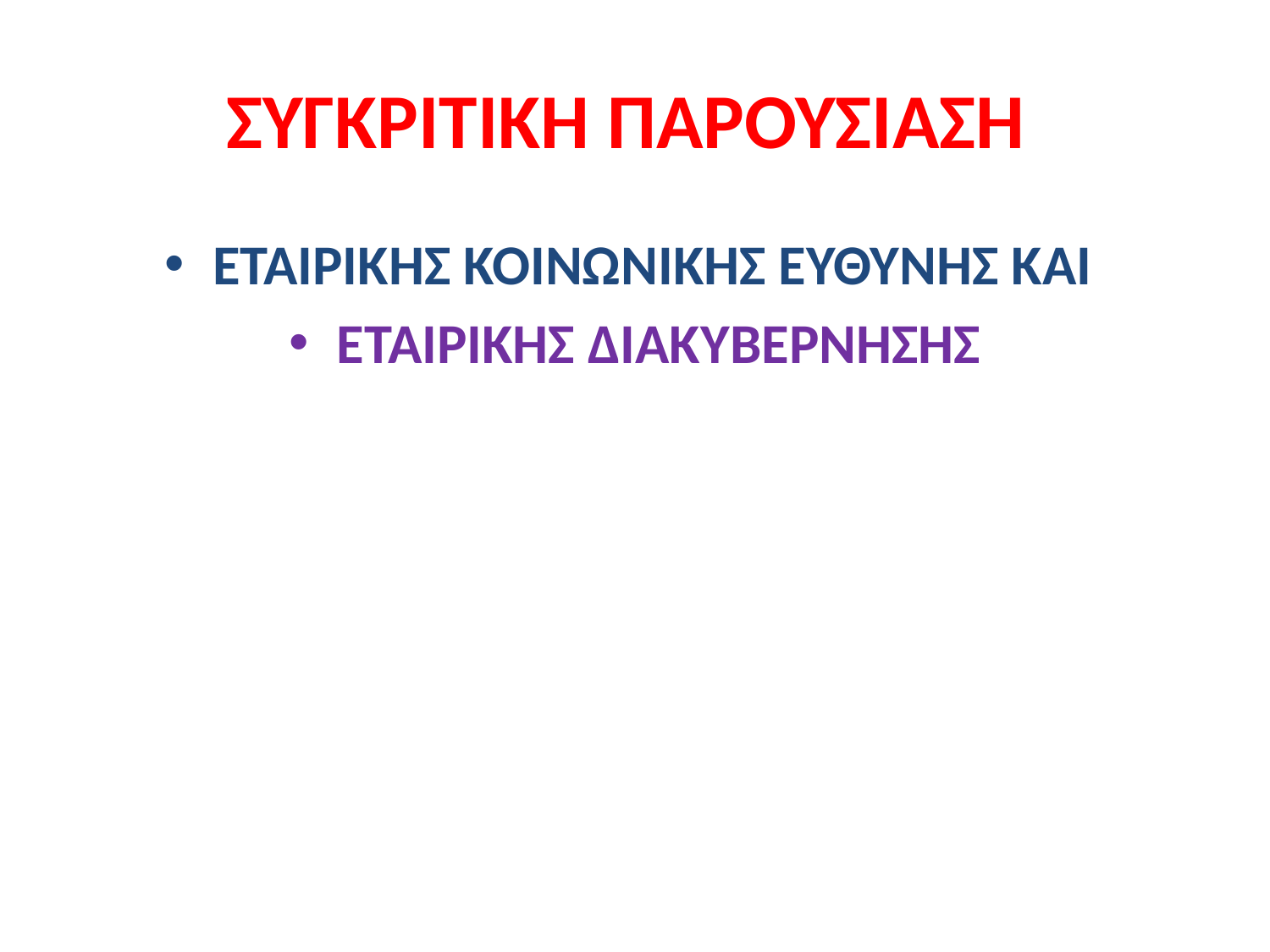

# ΣΥΓΚΡΙΤΙΚΗ ΠΑΡΟΥΣΙΑΣΗ
ΕΤΑΙΡΙΚΗΣ ΚΟΙΝΩΝΙΚΗΣ ΕΥΘΥΝΗΣ ΚΑΙ
ΕΤΑΙΡΙΚΗΣ ΔΙΑΚΥΒΕΡΝΗΣΗΣ